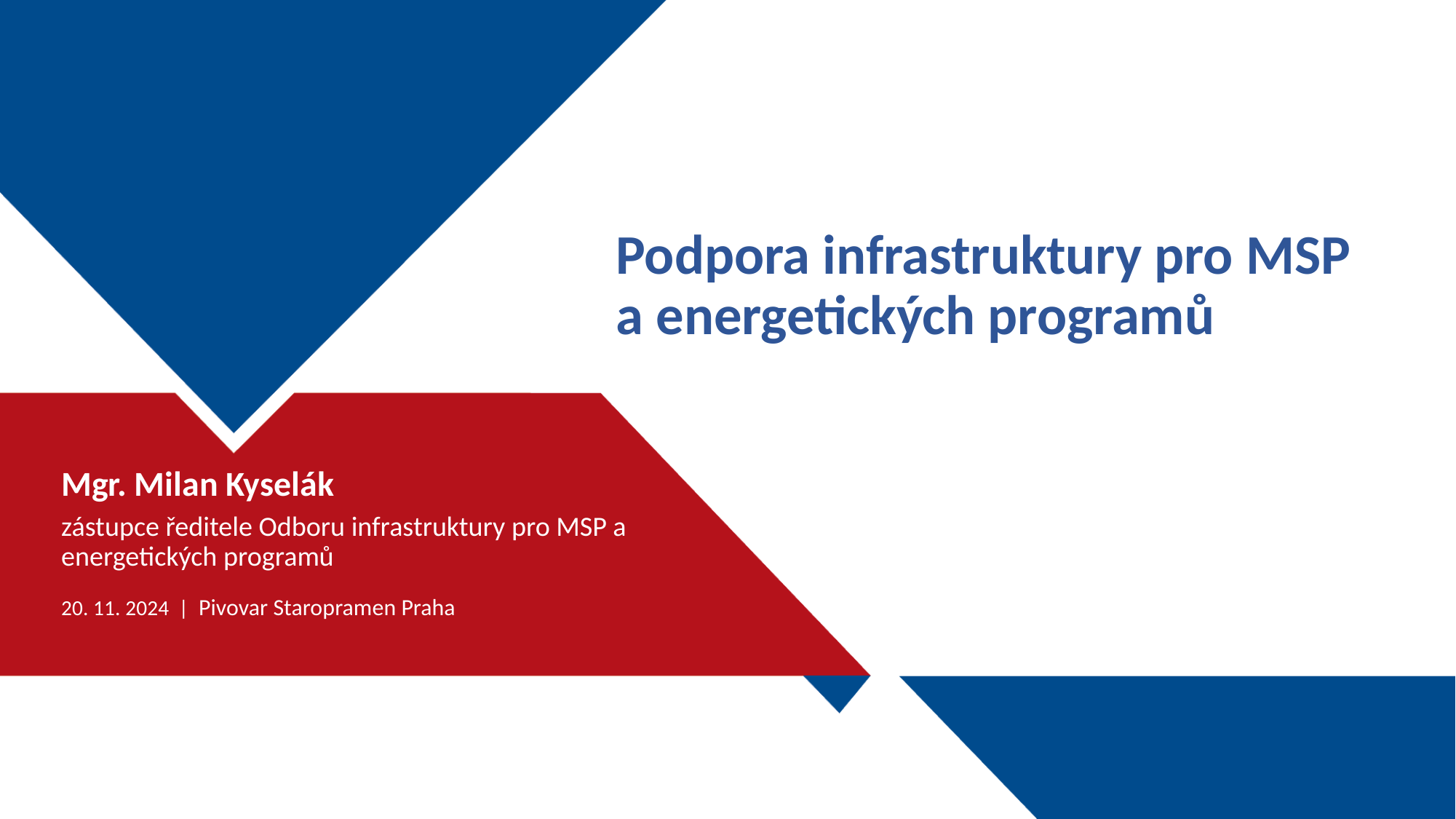

Podpora infrastruktury pro MSP a energetických programů
Mgr. Milan Kyselák
zástupce ředitele Odboru infrastruktury pro MSP a energetických programů

20. 11. 2024  |  Pivovar Staropramen Praha